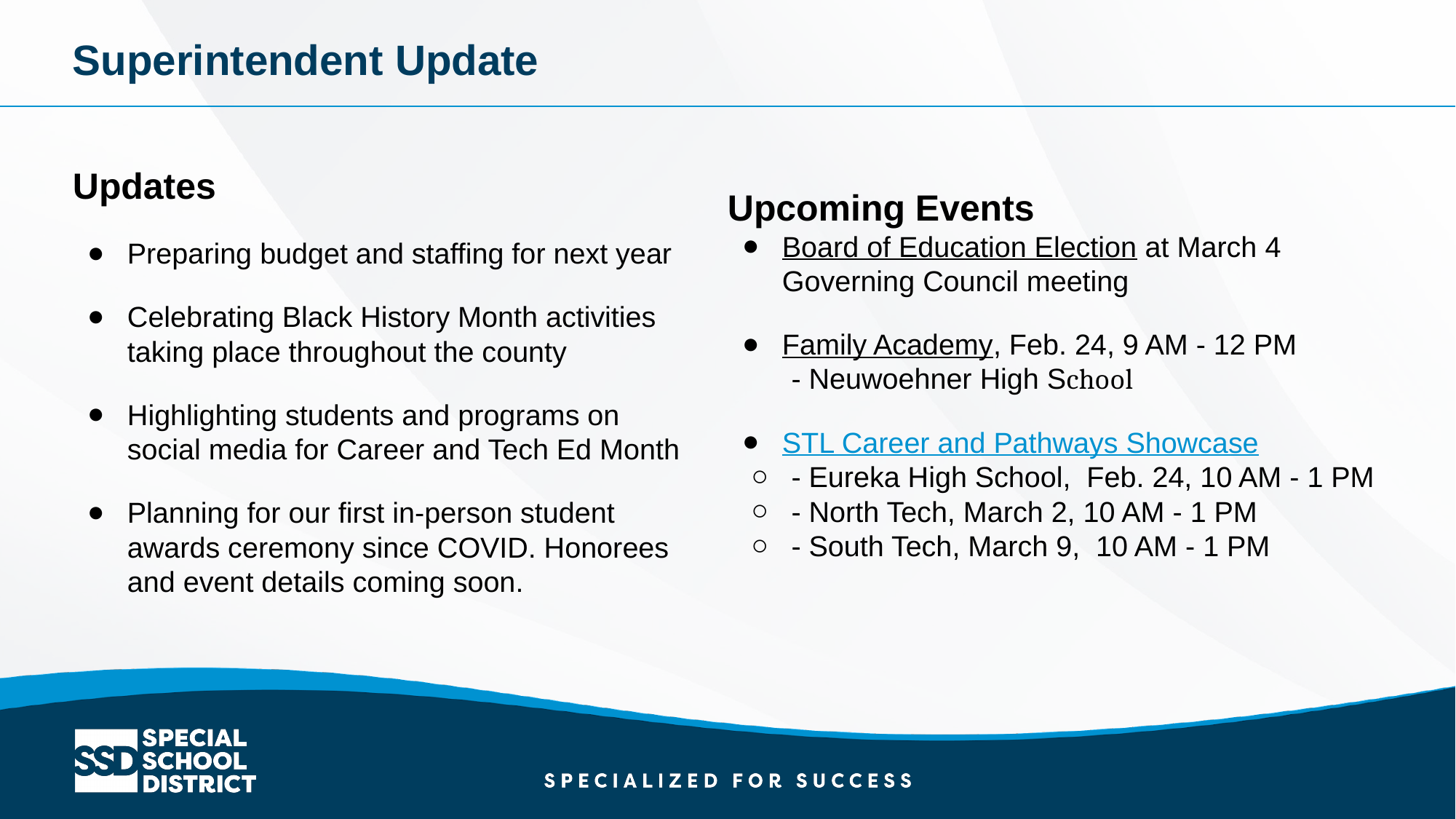

Superintendent Update
Updates
Preparing budget and staffing for next year
Celebrating Black History Month activities taking place throughout the county
Highlighting students and programs on social media for Career and Tech Ed Month
Planning for our first in-person student awards ceremony since COVID. Honorees and event details coming soon.

Upcoming Events
Board of Education Election at March 4 Governing Council meeting
Family Academy, Feb. 24, 9 AM - 12 PM
- Neuwoehner High School
STL Career and Pathways Showcase
- Eureka High School,  Feb. 24, 10 AM - 1 PM
- North Tech, March 2, 10 AM - 1 PM
- South Tech, March 9,  10 AM - 1 PM
17